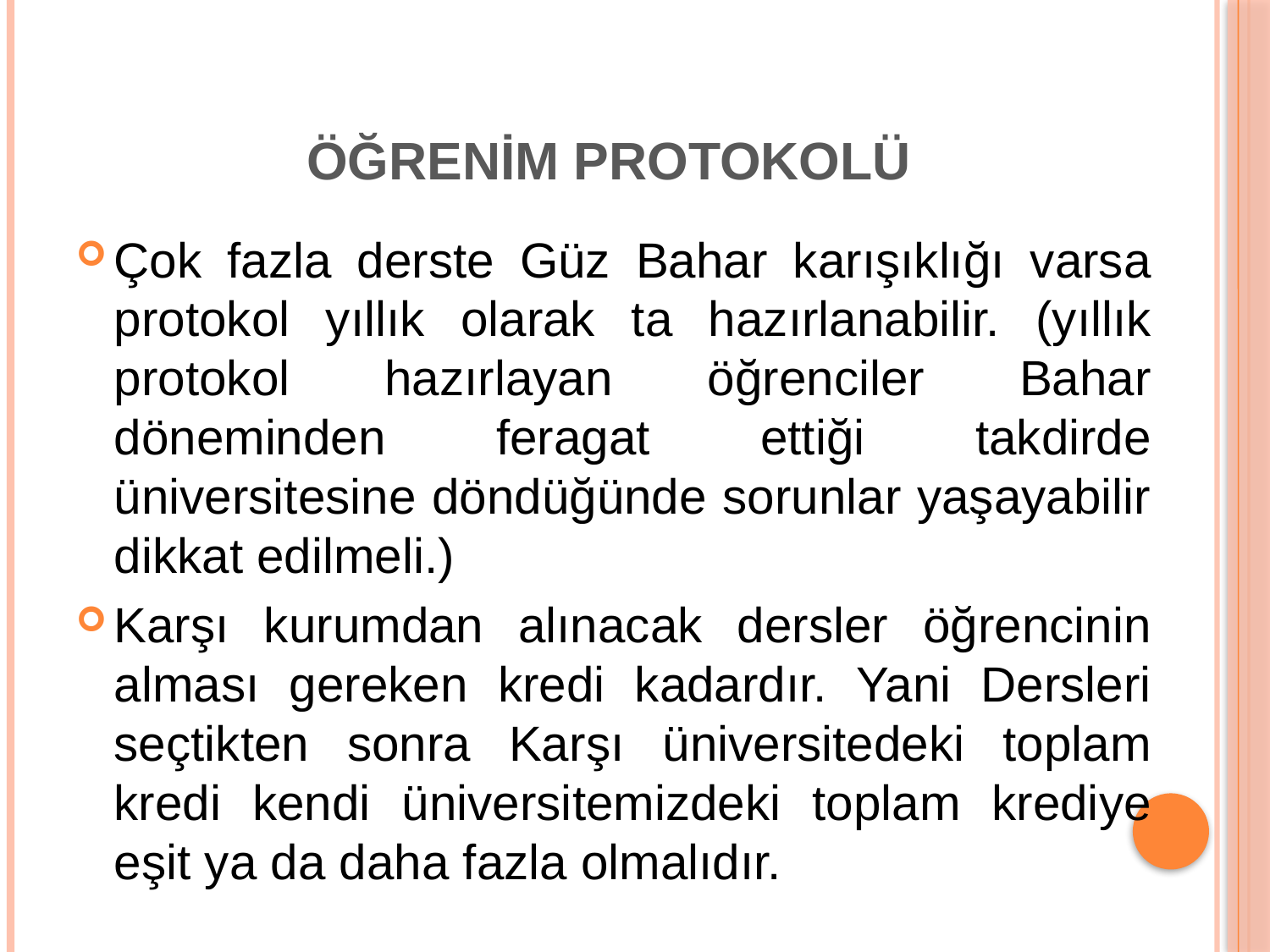

# ÖĞRENİM PROTOKOLÜ
Çok fazla derste Güz Bahar karışıklığı varsa protokol yıllık olarak ta hazırlanabilir. (yıllık protokol hazırlayan öğrenciler Bahar döneminden feragat ettiği takdirde üniversitesine döndüğünde sorunlar yaşayabilir dikkat edilmeli.)
Karşı kurumdan alınacak dersler öğrencinin alması gereken kredi kadardır. Yani Dersleri seçtikten sonra Karşı üniversitedeki toplam kredi kendi üniversitemizdeki toplam krediye eşit ya da daha fazla olmalıdır.